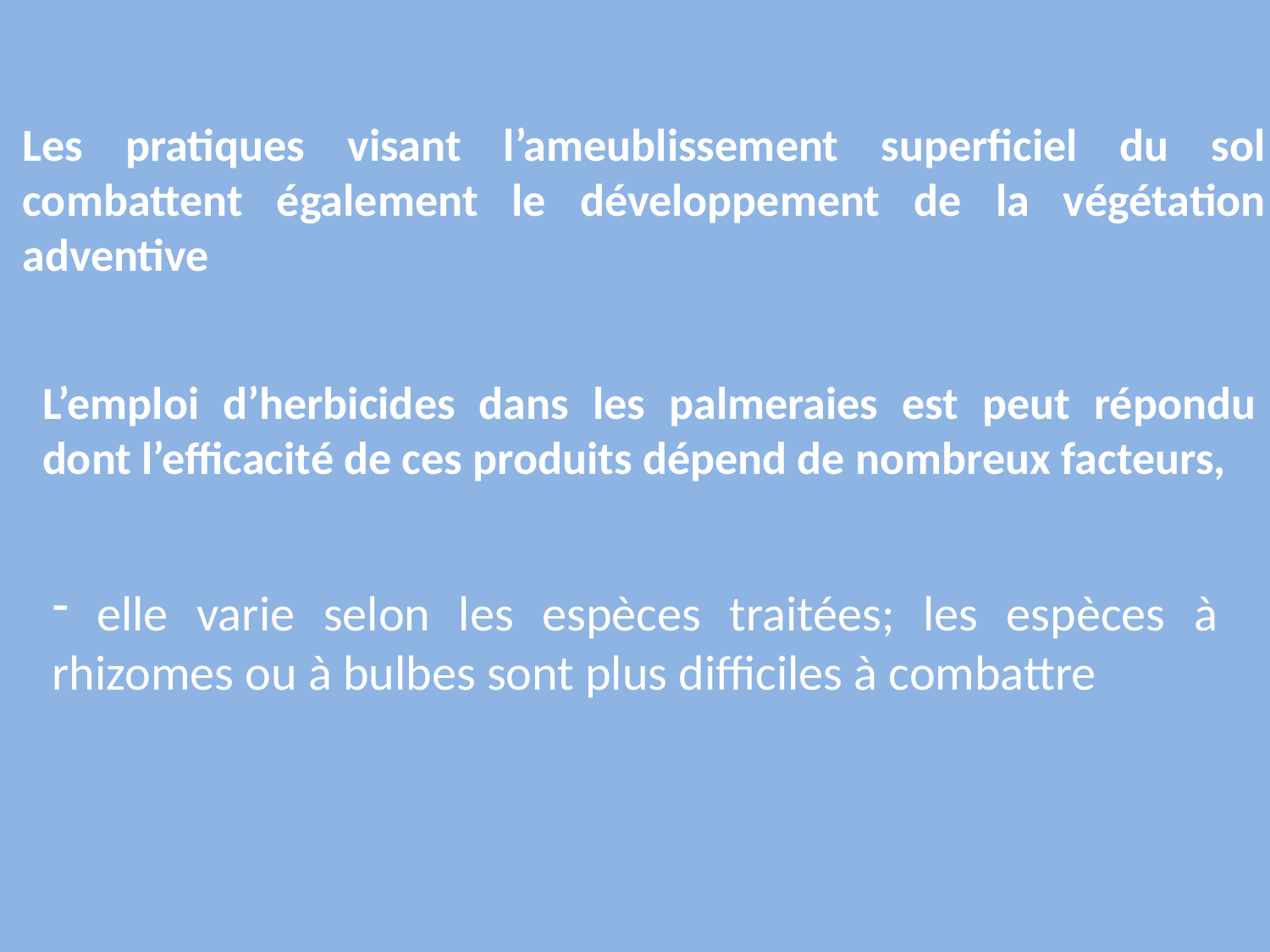

Les pratiques visant l’ameublissement superficiel du sol combattent également le développement de la végétation adventive
L’emploi d’herbicides dans les palmeraies est peut répondu dont l’efficacité de ces produits dépend de nombreux facteurs,

 elle varie selon les espèces traitées; les espèces à rhizomes ou à bulbes sont plus difficiles à combattre